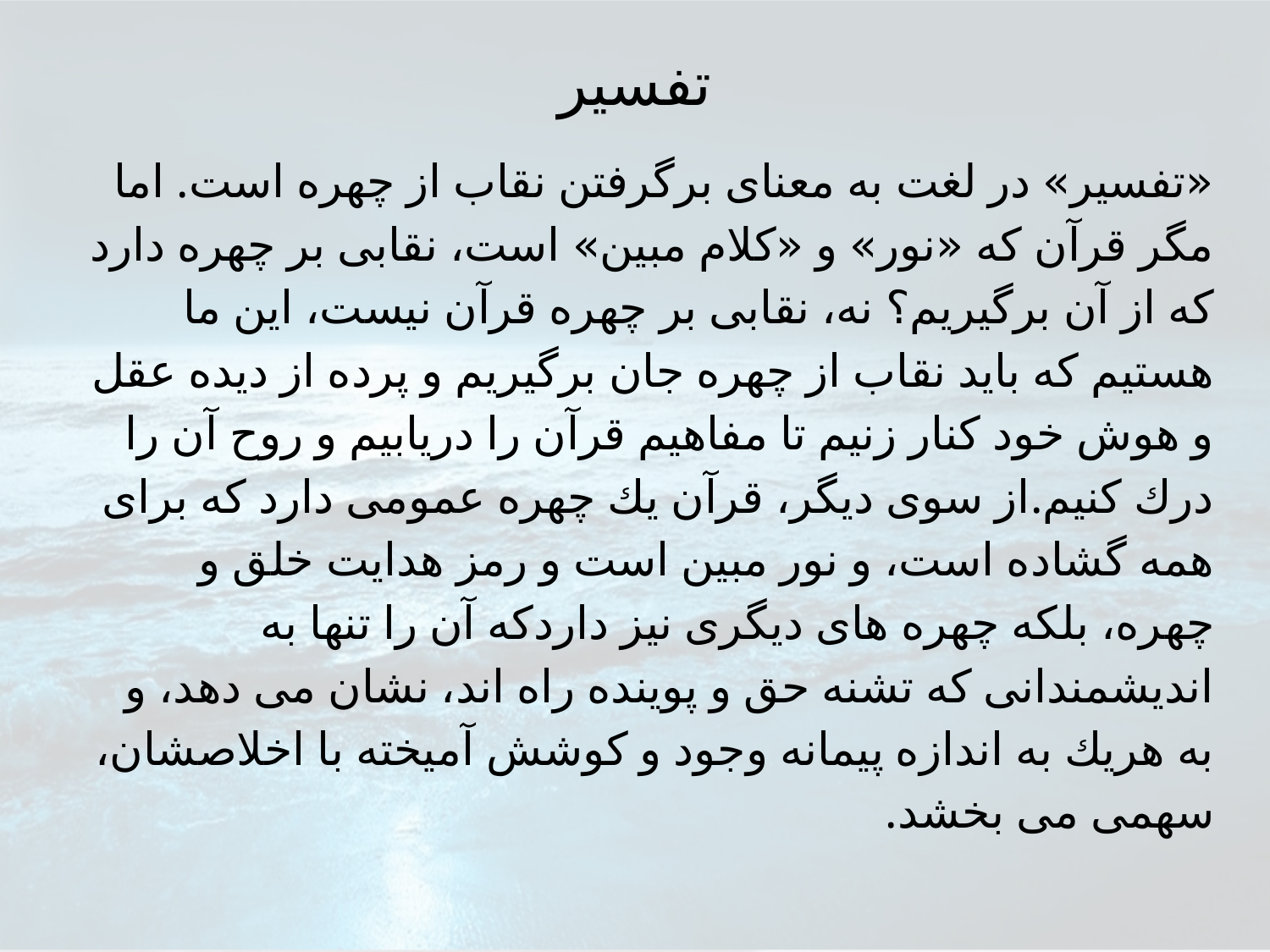

# تفسير
«تفسير» در لغت به معناى برگرفتن نقاب از چهره است. اما مگر قرآن كه «نور» و «كلام مبين» است، نقابى بر چهره دارد كه از آن برگيريم؟ نه، نقابى بر چهره قرآن نيست، اين ما هستيم كه بايد نقاب از چهره جان برگيريم و پرده از ديده عقل و هوش خود كنار زنيم تا مفاهيم قرآن را دريابيم و روح آن را درك كنيم.از سوى ديگر، قرآن يك چهره عمومى دارد كه براى همه گشاده است، و نور مبين است و رمز هدايت خلق و چهره، بلكه چهره هاى ديگرى نيز داردكه آن را تنها به انديشمندانى كه تشنه حق و پوينده راه اند، نشان مى دهد، و به هريك به اندازه پيمانه وجود و كوشش آميخته با اخلاصشان، سهمى مى بخشد.